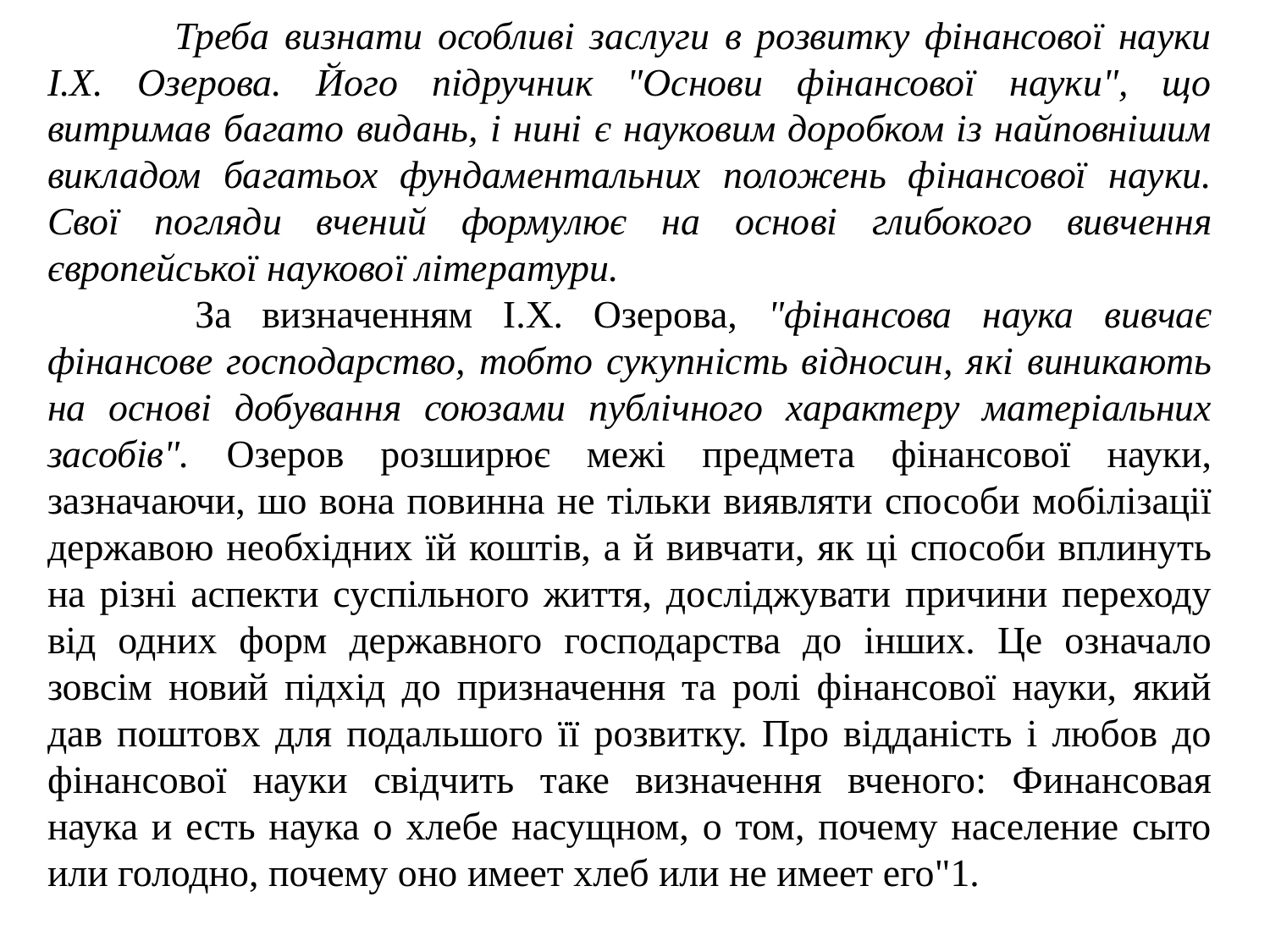

Треба визнати особливі заслуги в розвитку фінансової науки І.Х. Озерова. Його підручник "Основи фінансової науки", що витримав багато видань, і нині є науковим доробком із найповнішим викладом багатьох фундаментальних положень фінансової науки. Свої погляди вчений формулює на основі глибокого вивчення європейської наукової літератури.
 	За визначенням І.Х. Озерова, "фінансова наука вивчає фінансове господарство, тобто сукупність відносин, які виникають на основі добування союзами публічного характеру матеріальних засобів". Озеров розширює межі предмета фінансової науки, зазначаючи, шо вона повинна не тільки виявляти способи мобілізації державою необхідних їй коштів, а й вивчати, як ці способи вплинуть на різні аспекти суспільного життя, досліджувати причини переходу від одних форм державного господарства до інших. Це означало зовсім новий підхід до призначення та ролі фінансової науки, який дав поштовх для подальшого її розвитку. Про відданість і любов до фінансової науки свідчить таке визначення вченого: Финансовая наука и есть наука о хлебе насущном, о том, почему население сыто или голодно, почему оно имеет хлеб или не имеет его"1.